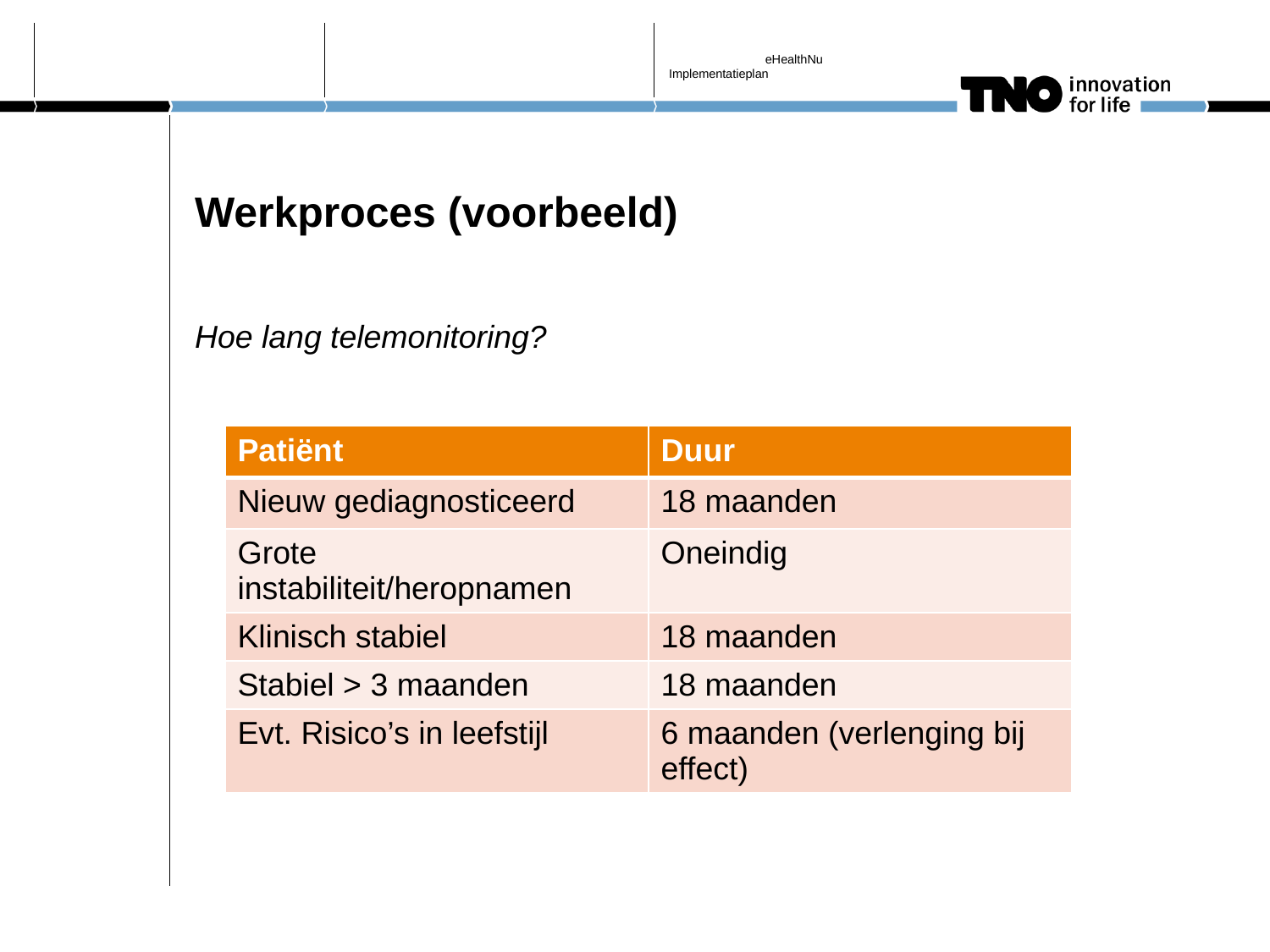

eHealthNu
Implementatieplan
# Werkproces (voorbeeld)
Hoe lang telemonitoring?

| Patiënt | Duur |
| --- | --- |
| Nieuw gediagnosticeerd | 18 maanden |
| Grote instabiliteit/heropnamen | Oneindig |
| Klinisch stabiel | 18 maanden |
| Stabiel > 3 maanden | 18 maanden |
| Evt. Risico’s in leefstijl | 6 maanden (verlenging bij effect) |